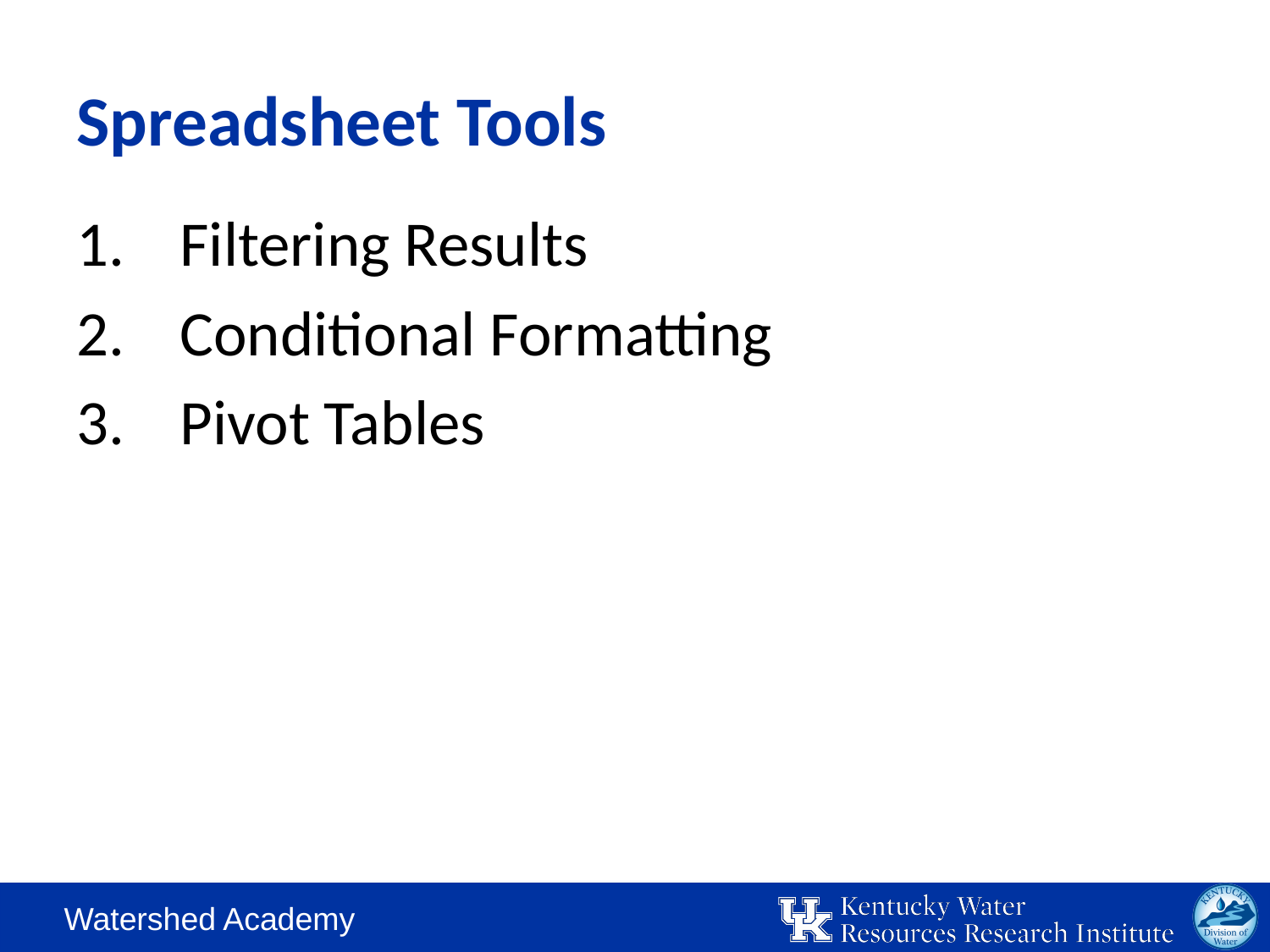

# Spreadsheet Tools
Filtering Results
Conditional Formatting
Pivot Tables